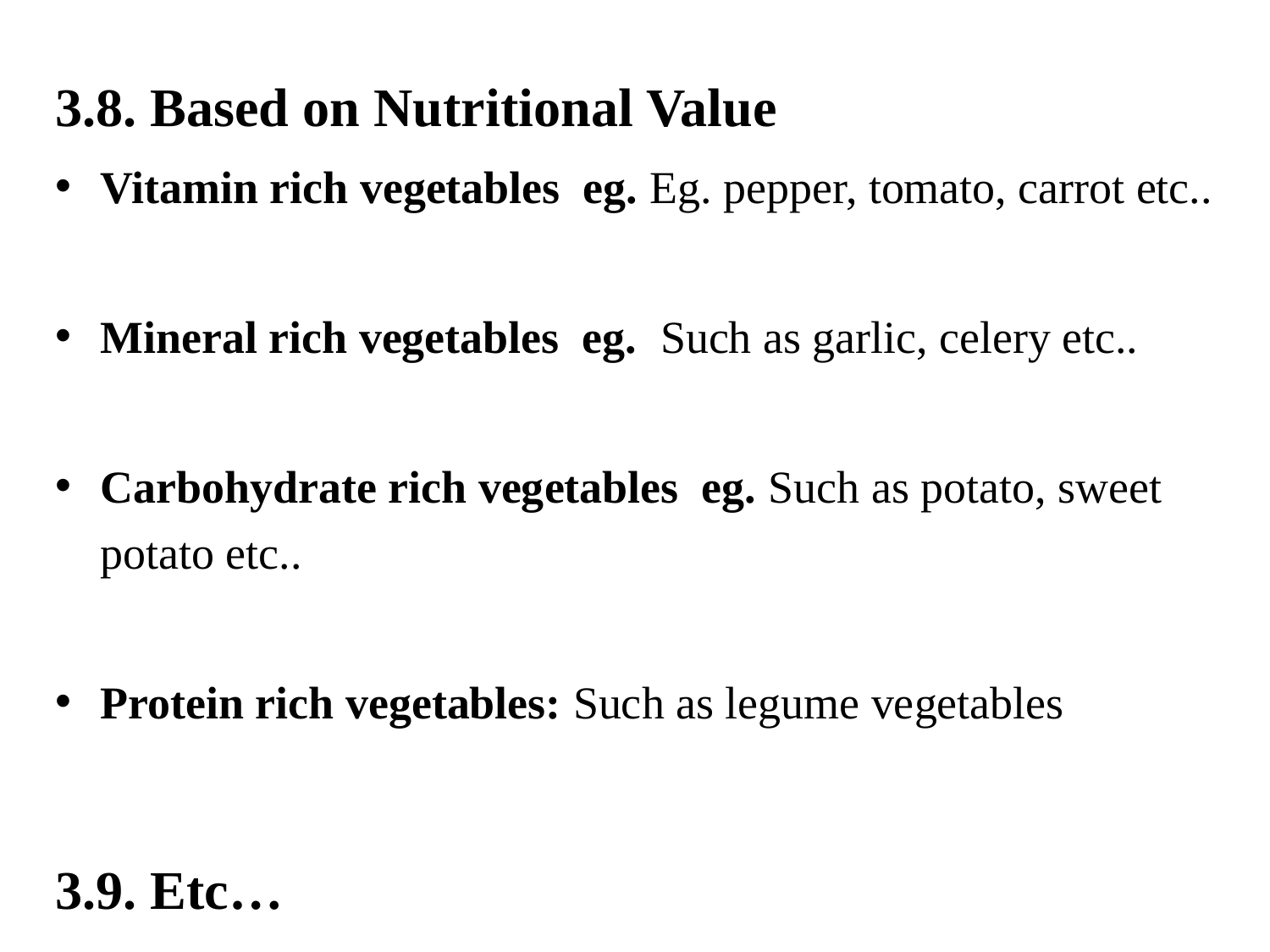

3.8. Based on Nutritional Value
Vitamin rich vegetables  eg. Eg. pepper, tomato, carrot etc..

Mineral rich vegetables  eg.  Such as garlic, celery etc..

Carbohydrate rich vegetables  eg. Such as potato, sweet potato etc..

Protein rich vegetables: Such as legume vegetables

3.9. Etc…